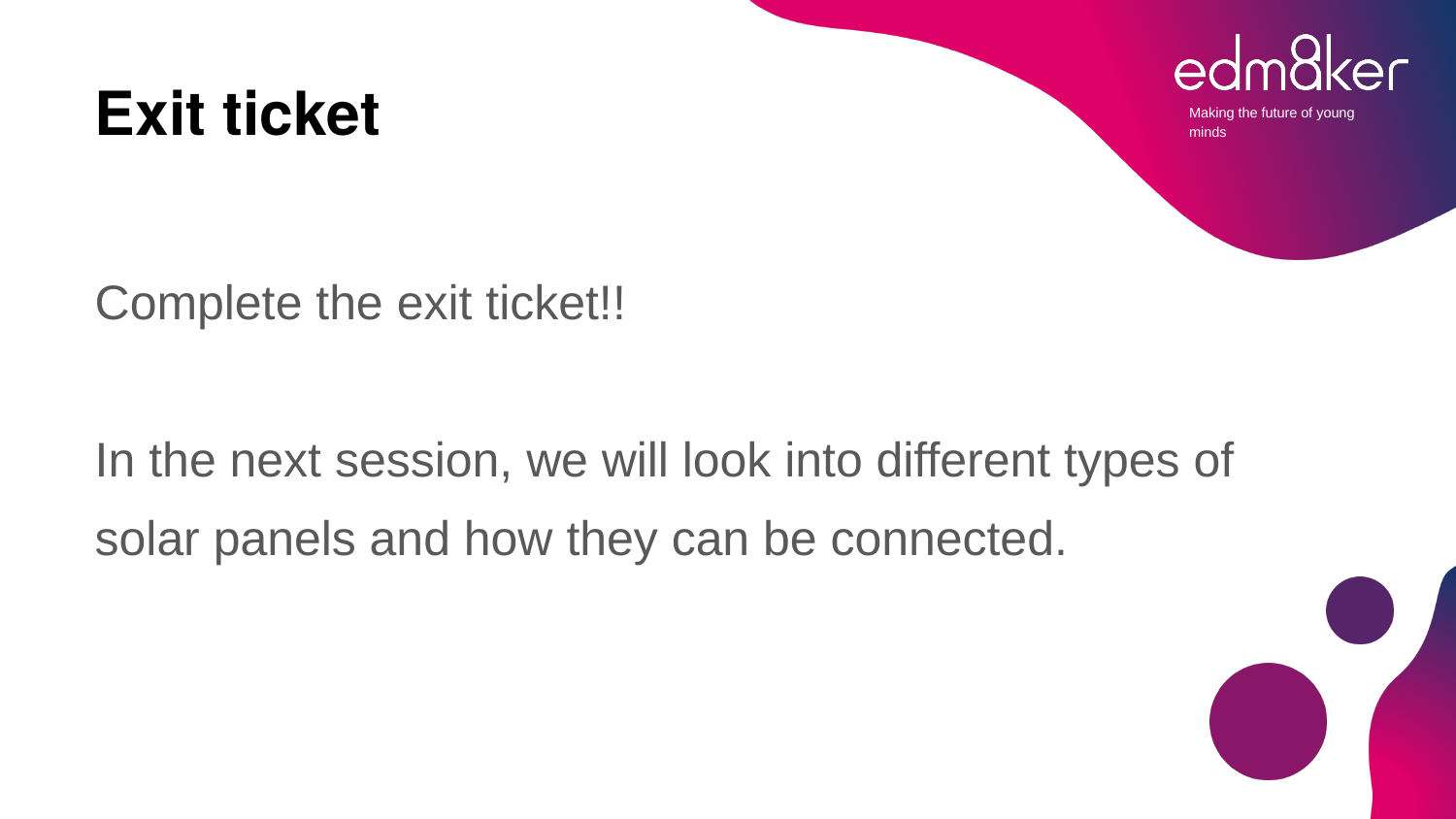

# Exit ticket
Complete the exit ticket!!

In the next session, we will look into different types of solar panels and how they can be connected.